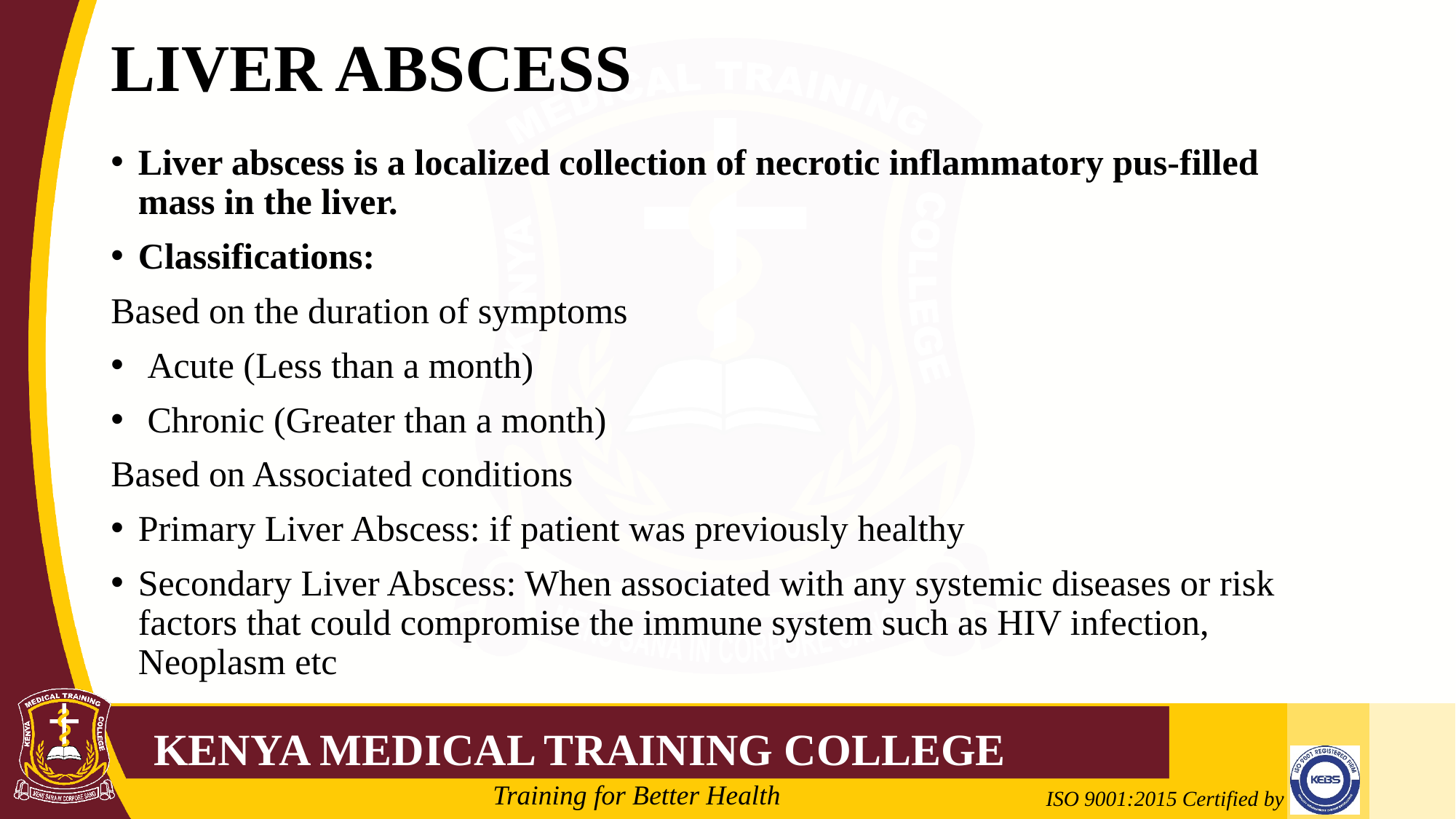

# LIVER ABSCESS
Liver abscess is a localized collection of necrotic inflammatory pus-filled mass in the liver.
Classifications:
Based on the duration of symptoms
 Acute (Less than a month)
 Chronic (Greater than a month)
Based on Associated conditions
Primary Liver Abscess: if patient was previously healthy
Secondary Liver Abscess: When associated with any systemic diseases or risk factors that could compromise the immune system such as HIV infection, Neoplasm etc